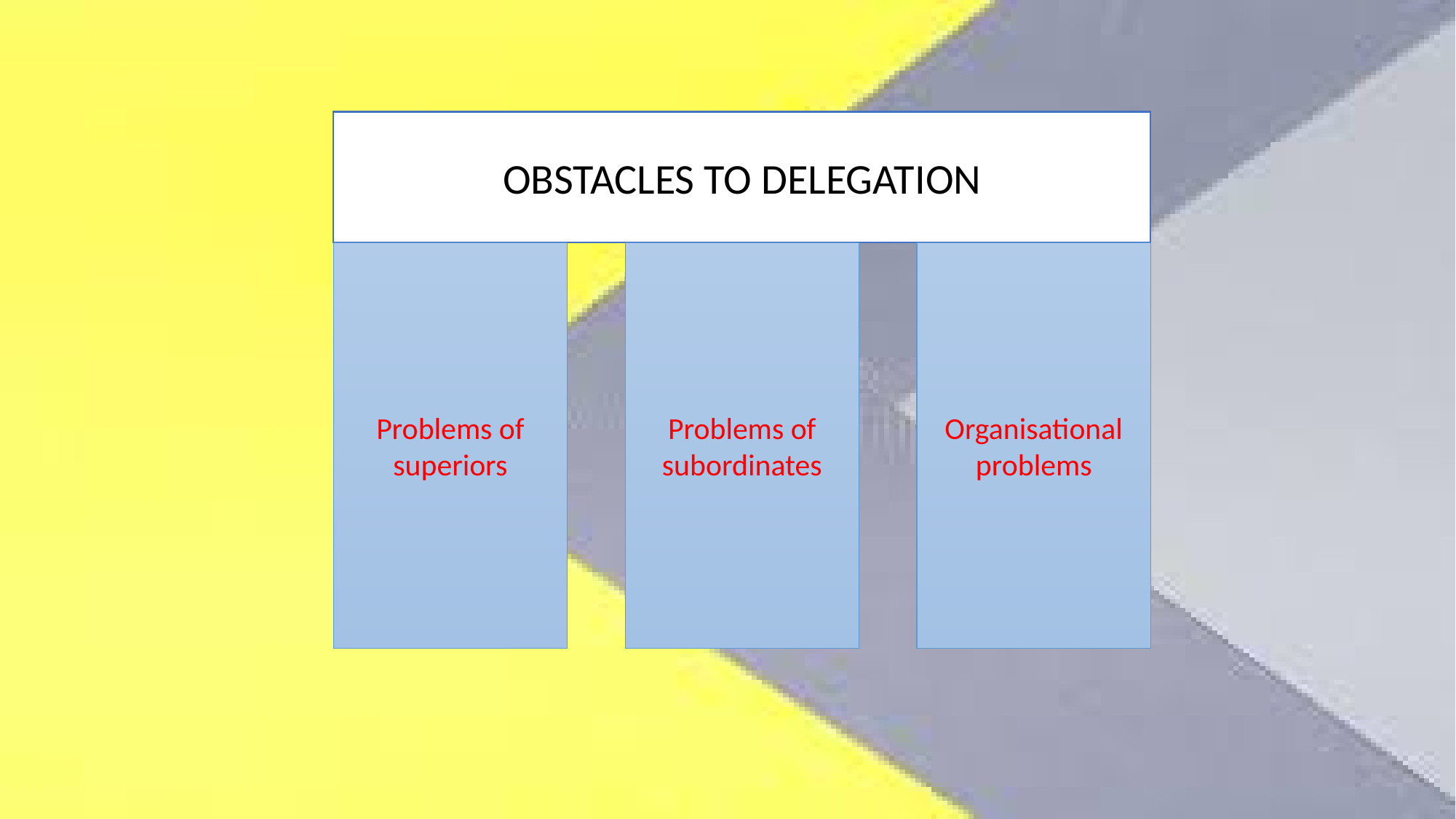

OBSTACLES TO DELEGATION
Problems of superiors
Problems of subordinates
Organisational problems